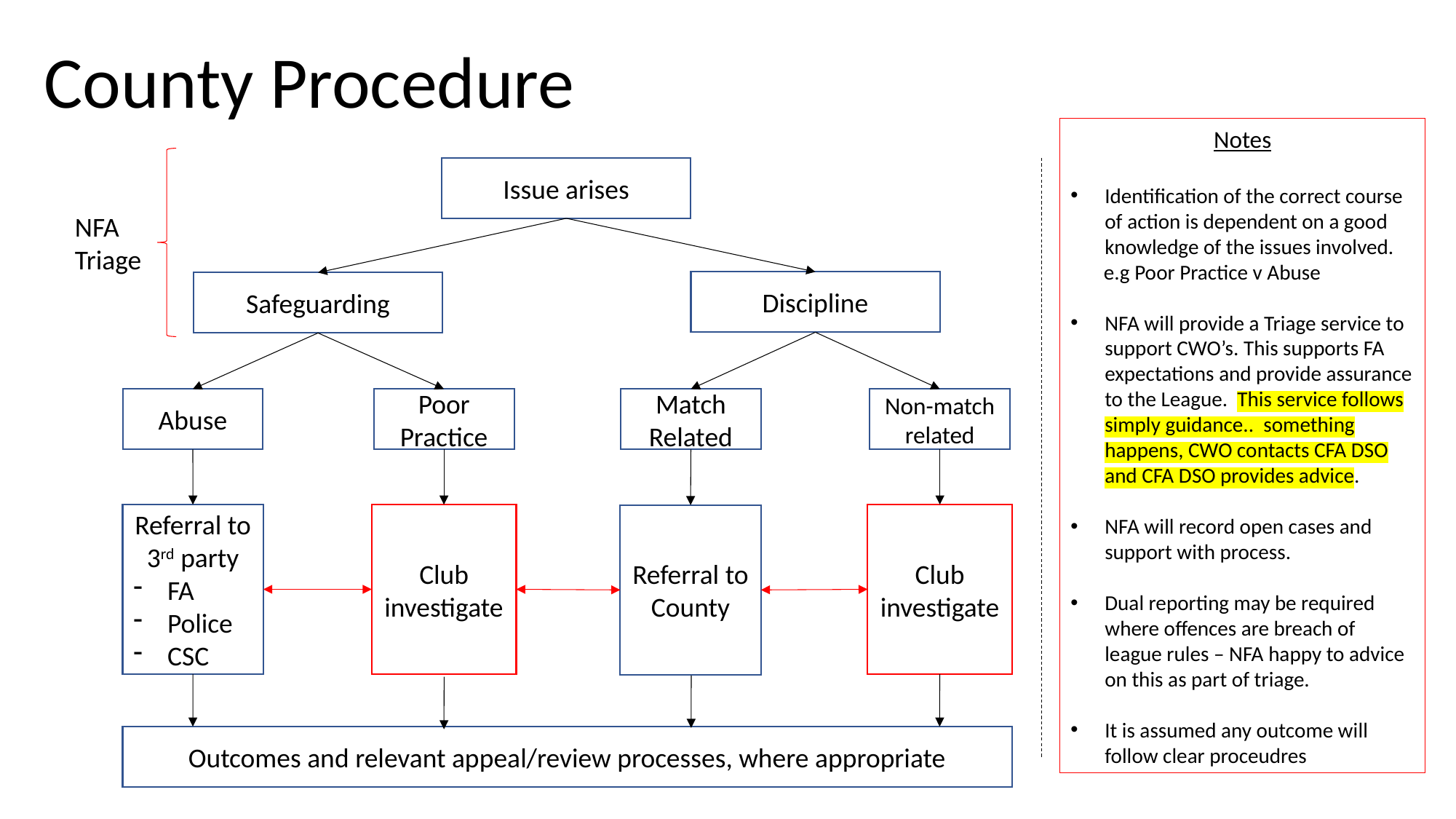

County Procedure
Notes

Identification of the correct course of action is dependent on a good knowledge of the issues involved.
       e.g Poor Practice v Abuse

NFA will provide a Triage service to support CWO’s. This supports FA expectations and provide assurance to the League.  This service follows simply guidance..  something happens, CWO contacts CFA DSO and CFA DSO provides advice.

NFA will record open cases and support with process.

Dual reporting may be required where offences are breach of league rules – NFA happy to advice on this as part of triage.

It is assumed any outcome will follow clear proceudres

Issue arises
NFA Triage
Discipline
Safeguarding
Abuse
Poor Practice
Match Related
Non-match related
Club investigate
Club investigate
Referral to 3rd party
FA
Police
CSC
Referral to County
Outcomes and relevant appeal/review processes, where appropriate